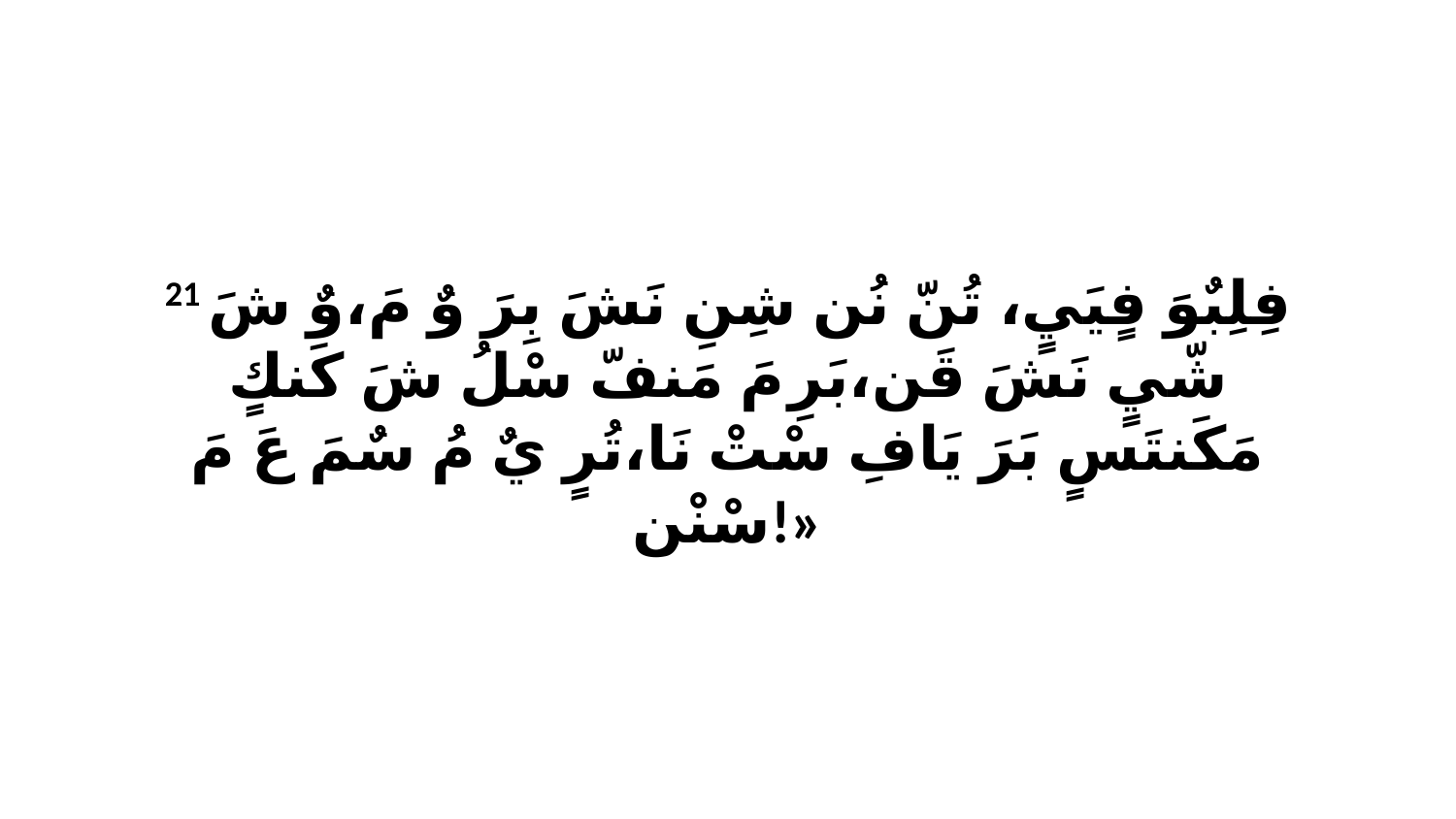

21 فِلِبٌوَ فٍيَيٍ، تُنّ نُن شِنِ نَشَ بِرَ وٌ مَ،وٌ شَ شّيٍ نَشَ قَن،بَرِ مَ مَنفّ سْلُ شَ كَنكٍ مَكَنتَسٍ بَرَ يَافِ سْتْ نَا،تُرٍ يٌ مُ سٌمَ عَ مَ سْنْن!»